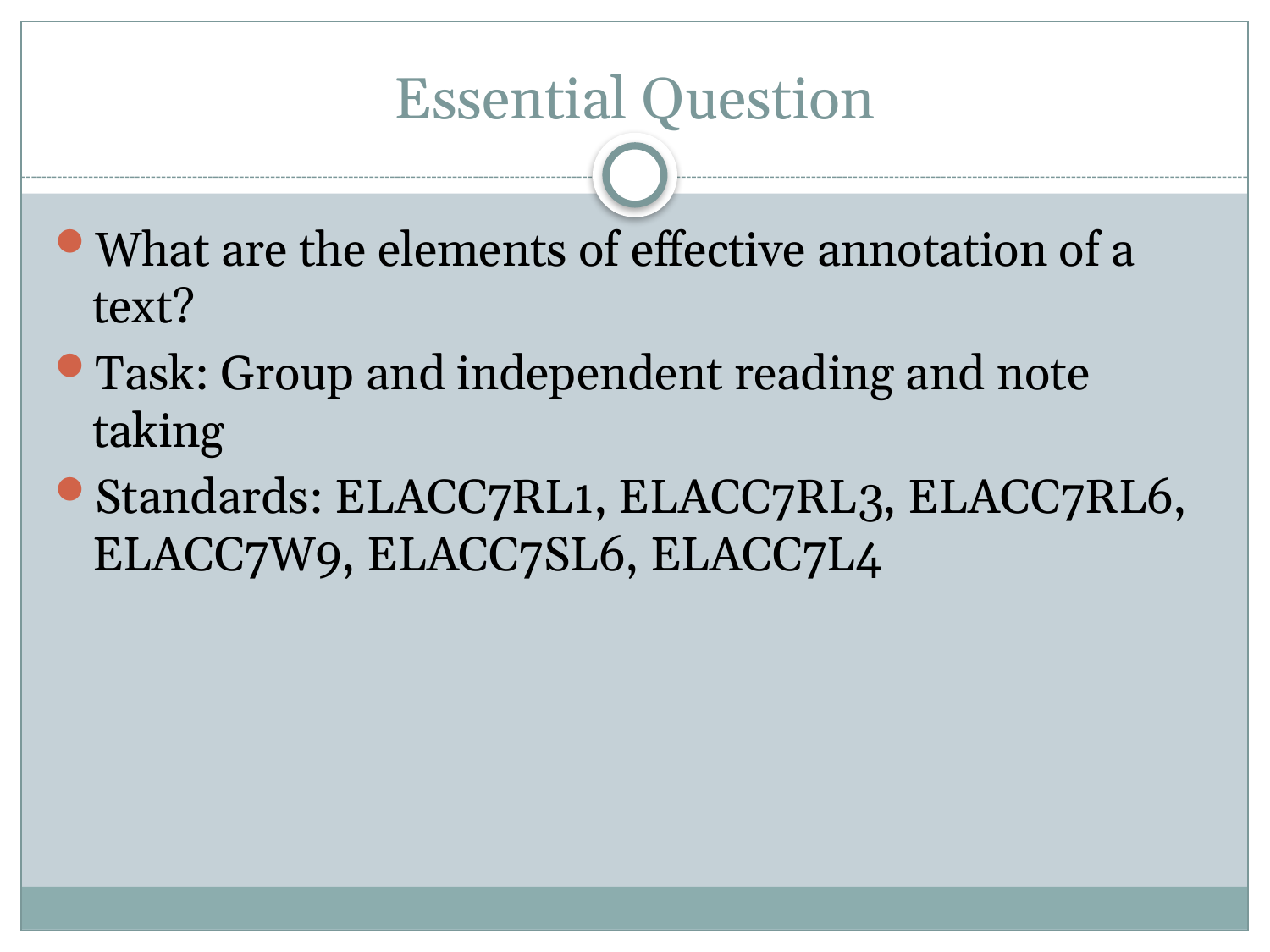

# Essential Question
What are the elements of effective annotation of a text?
Task: Group and independent reading and note taking
Standards: ELACC7RL1, ELACC7RL3, ELACC7RL6, ELACC7W9, ELACC7SL6, ELACC7L4